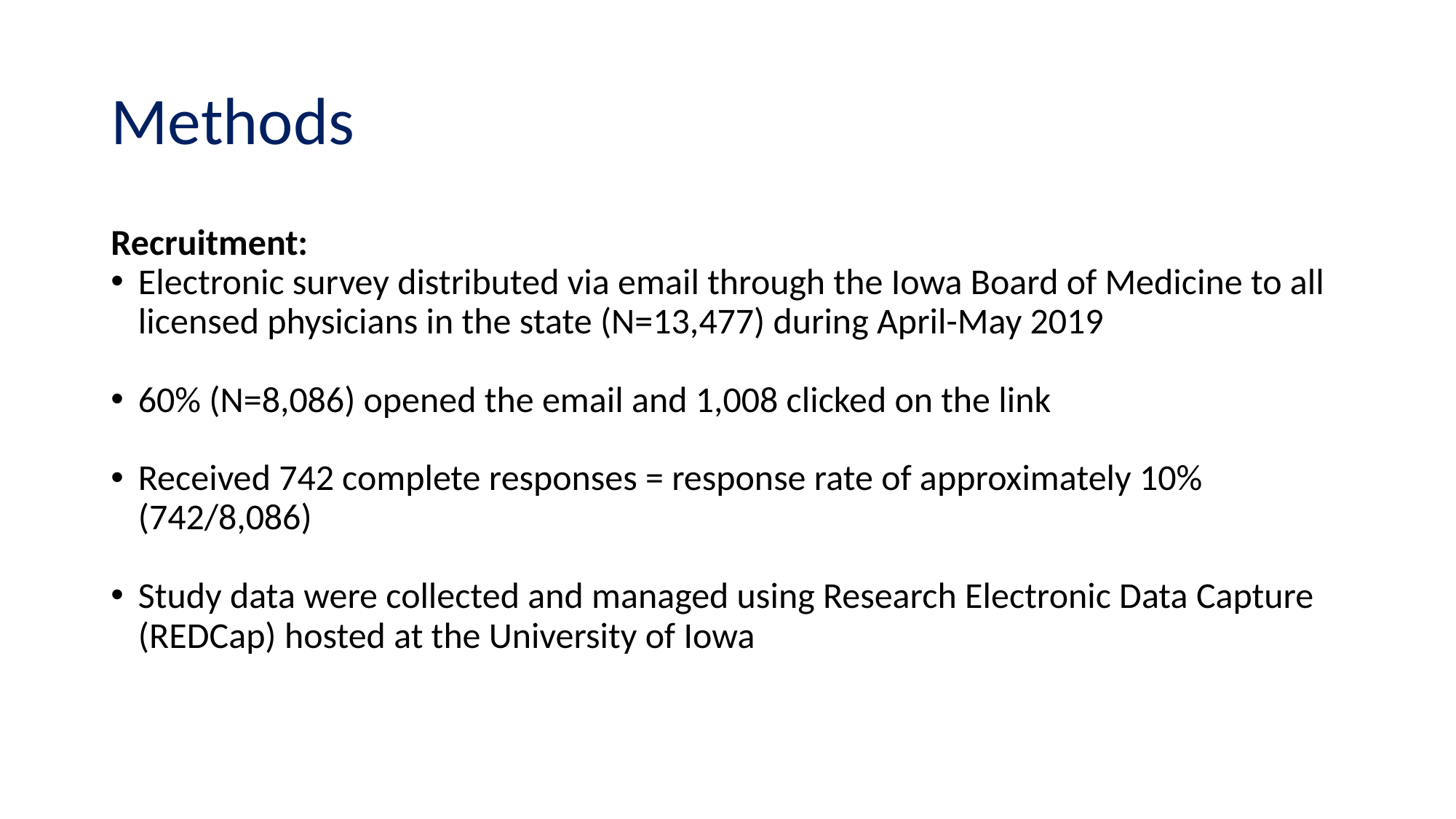

# Methods
Recruitment:
Electronic survey distributed via email through the Iowa Board of Medicine to all licensed physicians in the state (N=13,477) during April-May 2019

60% (N=8,086) opened the email and 1,008 clicked on the link

Received 742 complete responses = response rate of approximately 10% (742/8,086)

Study data were collected and managed using Research Electronic Data Capture (REDCap) hosted at the University of Iowa